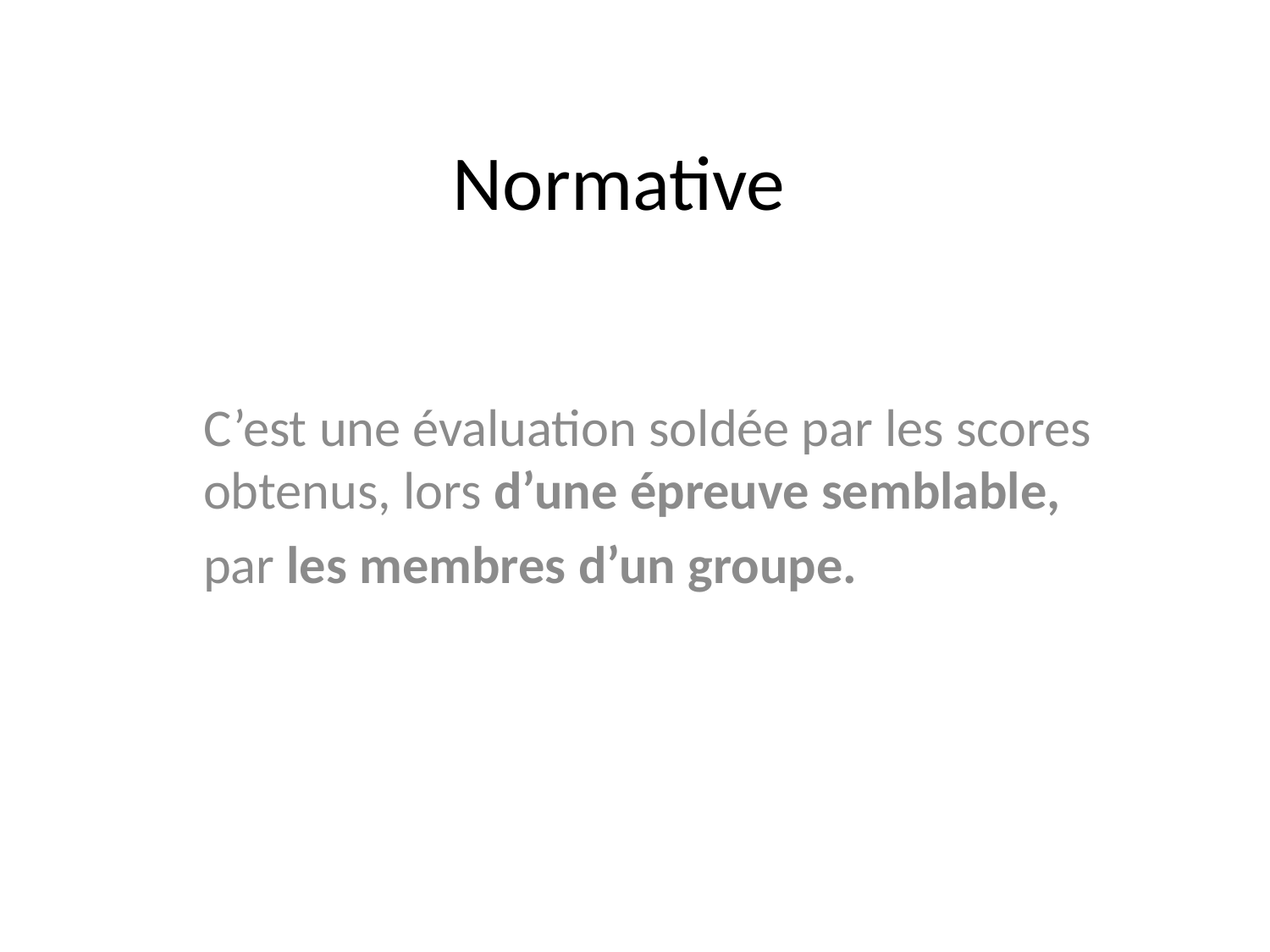

# Normative
C’est une évaluation soldée par les scores obtenus, lors d’une épreuve semblable,
par les membres d’un groupe.